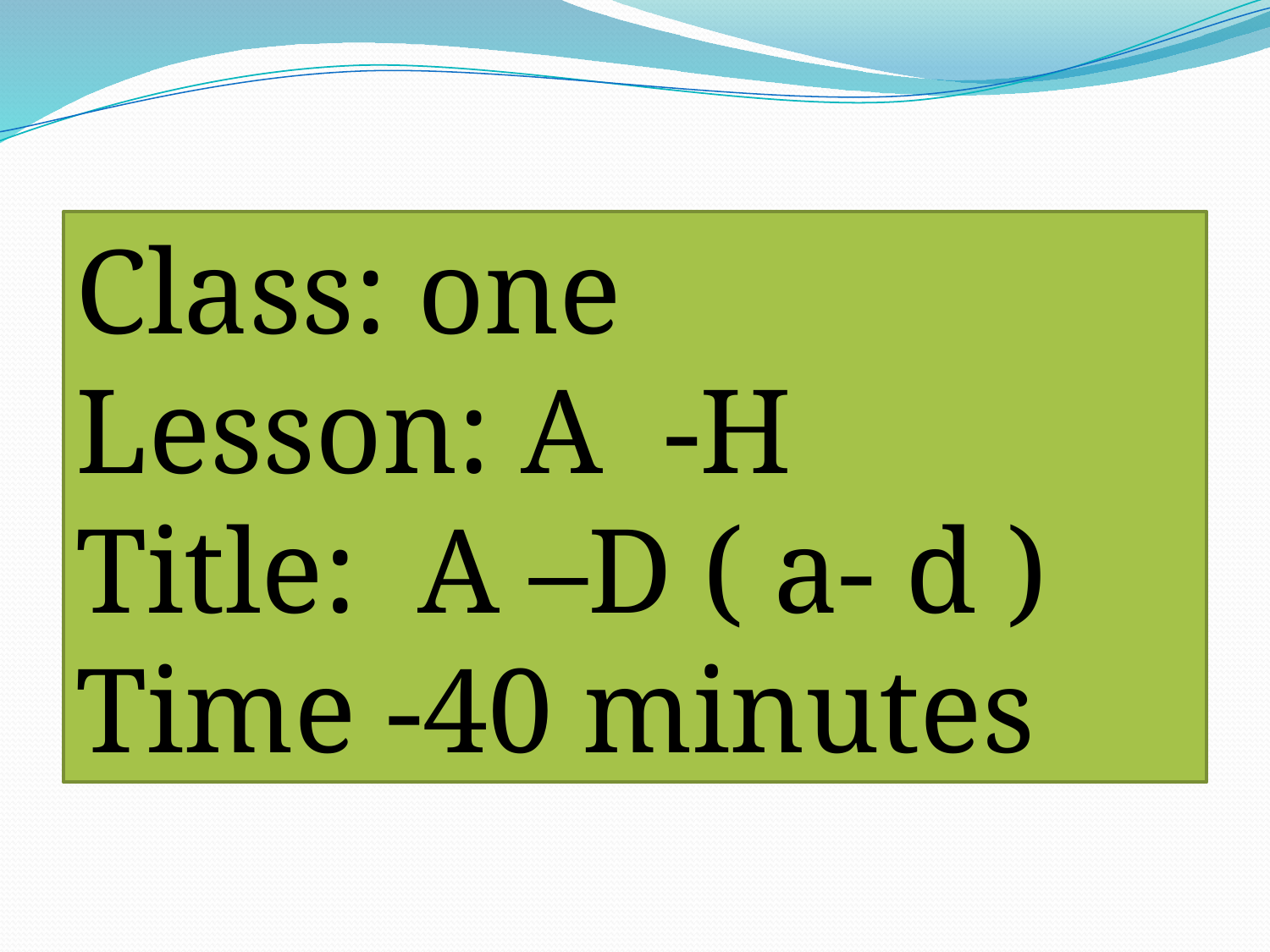

Class: one
Lesson: A  -H
Title:  A –D ( a- d )
Time -40 minutes